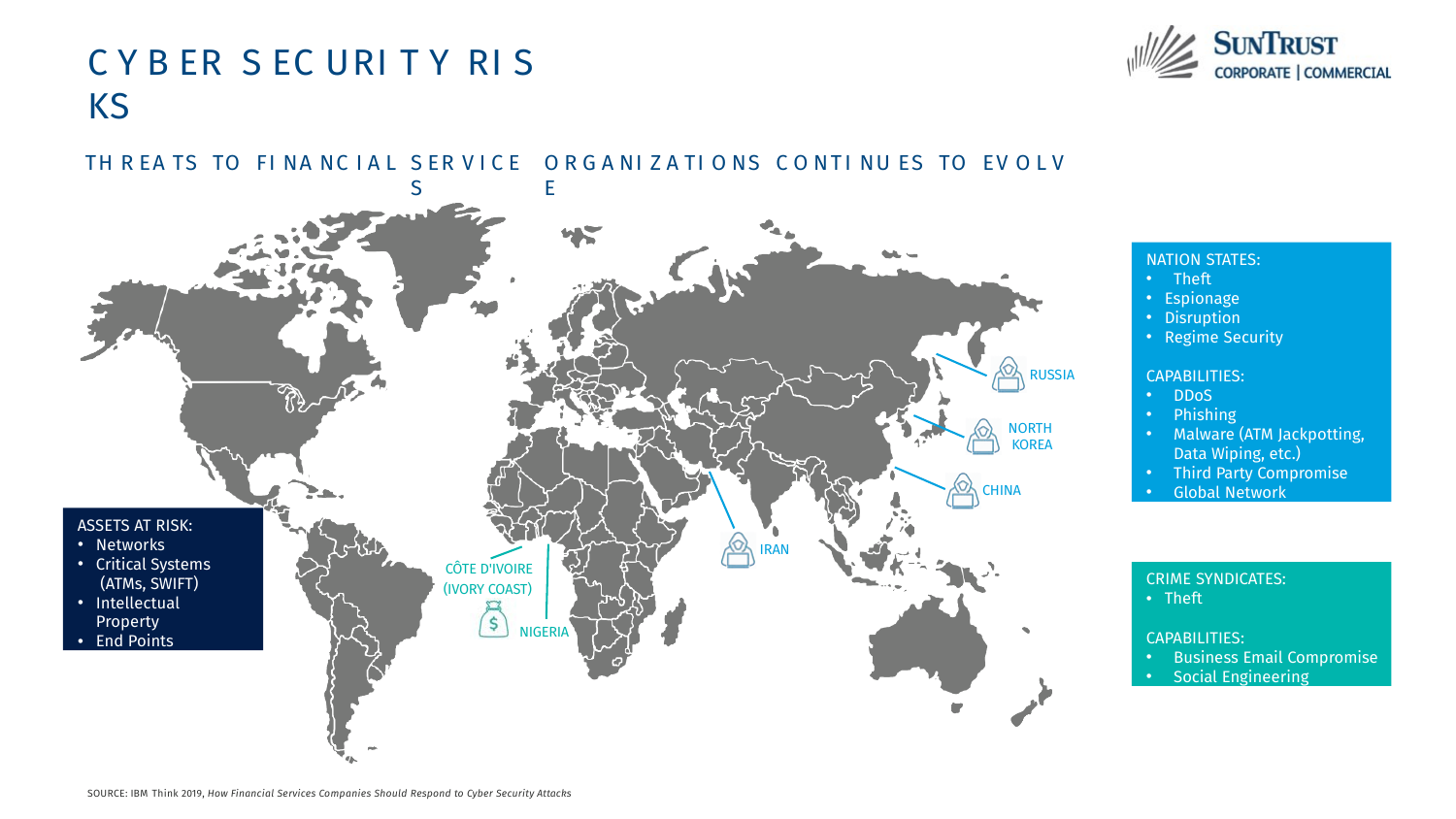

# C Y B ER S EC URI T Y RI S KS
TH R EA TS TO FI NA NC I A L
S ER V I C E S
O R G A NI Z A TI O NS C O NTI NU ES TO EV O L V E

NATION STATES:
Theft
Espionage
Disruption
Regime Security

CAPABILITIES:
DDoS
Phishing
Malware (ATM Jackpotting,  Data Wiping, etc.)
Third Party Compromise
Global Network

RUSSIA

NORTH  KOREA

CHINA
ASSETS AT RISK:
Networks
Critical Systems  (ATMs, SWIFT)
Intellectual Property
End Points

IRAN

CÔTE D'IVOIRE  (IVORY COAST)
CRIME SYNDICATES:
Theft

CAPABILITIES:
Business Email Compromise
Social Engineering

NIGERIA

SOURCE: IBM Think 2019, How Financial Services Companies Should Respond to Cyber Security Attacks